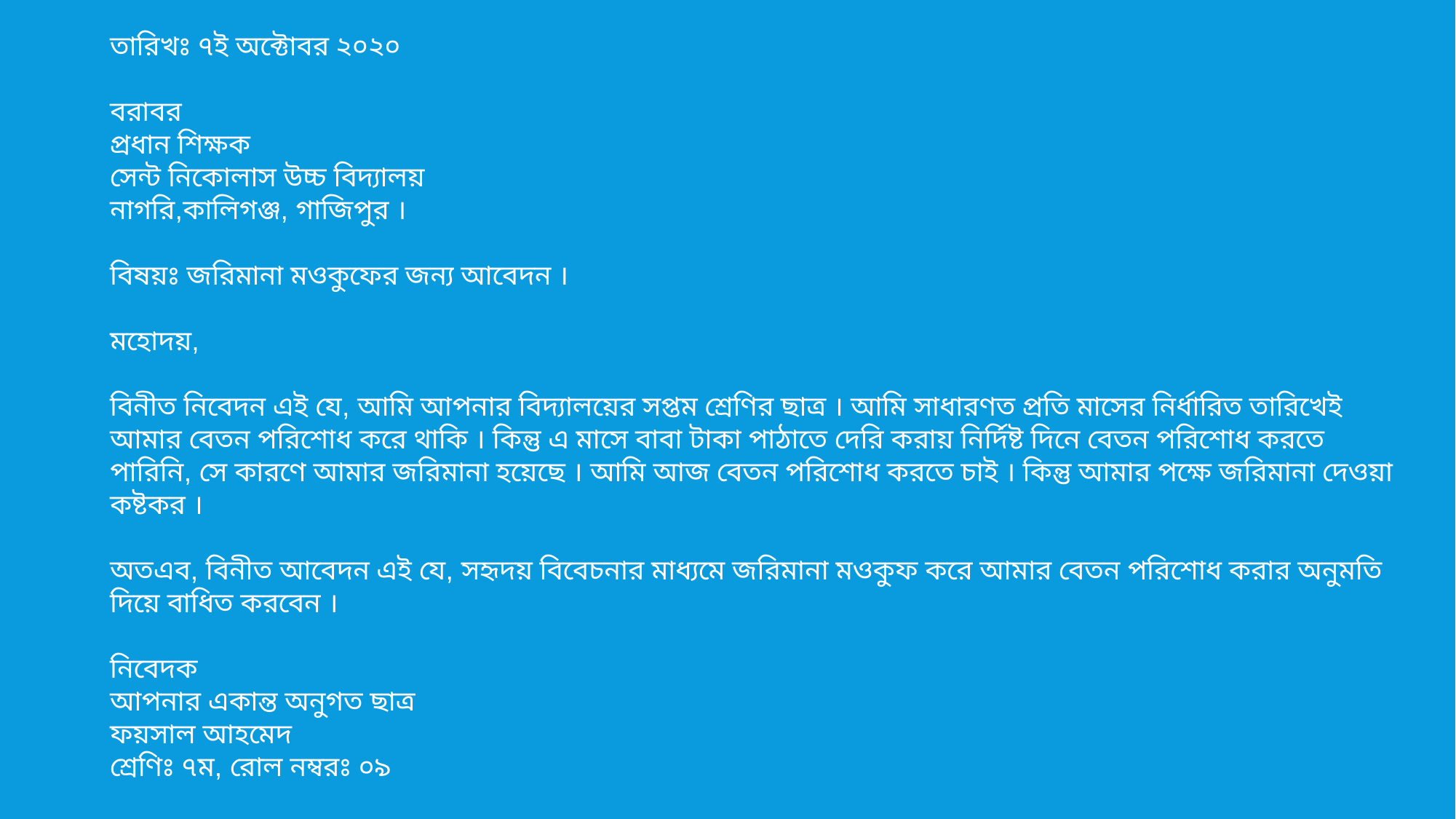

তারিখঃ ৭ই অক্টোবর ২০২০

বরাবর
প্রধান শিক্ষক
সেন্ট নিকোলাস উচ্চ বিদ্যালয়
নাগরি,কালিগঞ্জ, গাজিপুর ।

বিষয়ঃ জরিমানা মওকুফের জন্য আবেদন ।

মহোদয়,

বিনীত নিবেদন এই যে, আমি আপনার বিদ্যালয়ের সপ্তম শ্রেণির ছাত্র । আমি সাধারণত প্রতি মাসের নির্ধারিত তারিখেই আমার বেতন পরিশোধ করে থাকি । কিন্তু এ মাসে বাবা টাকা পাঠাতে দেরি করায় নির্দিষ্ট দিনে বেতন পরিশোধ করতে পারিনি, সে কারণে আমার জরিমানা হয়েছে । আমি আজ বেতন পরিশোধ করতে চাই । কিন্তু আমার পক্ষে জরিমানা দেওয়া কষ্টকর ।

অতএব, বিনীত আবেদন এই যে, সহৃদয় বিবেচনার মাধ্যমে জরিমানা মওকুফ করে আমার বেতন পরিশোধ করার অনুমতি দিয়ে বাধিত করবেন ।

নিবেদক
আপনার একান্ত অনুগত ছাত্র
ফয়সাল আহমেদ
শ্রেণিঃ ৭ম, রোল নম্বরঃ ০৯